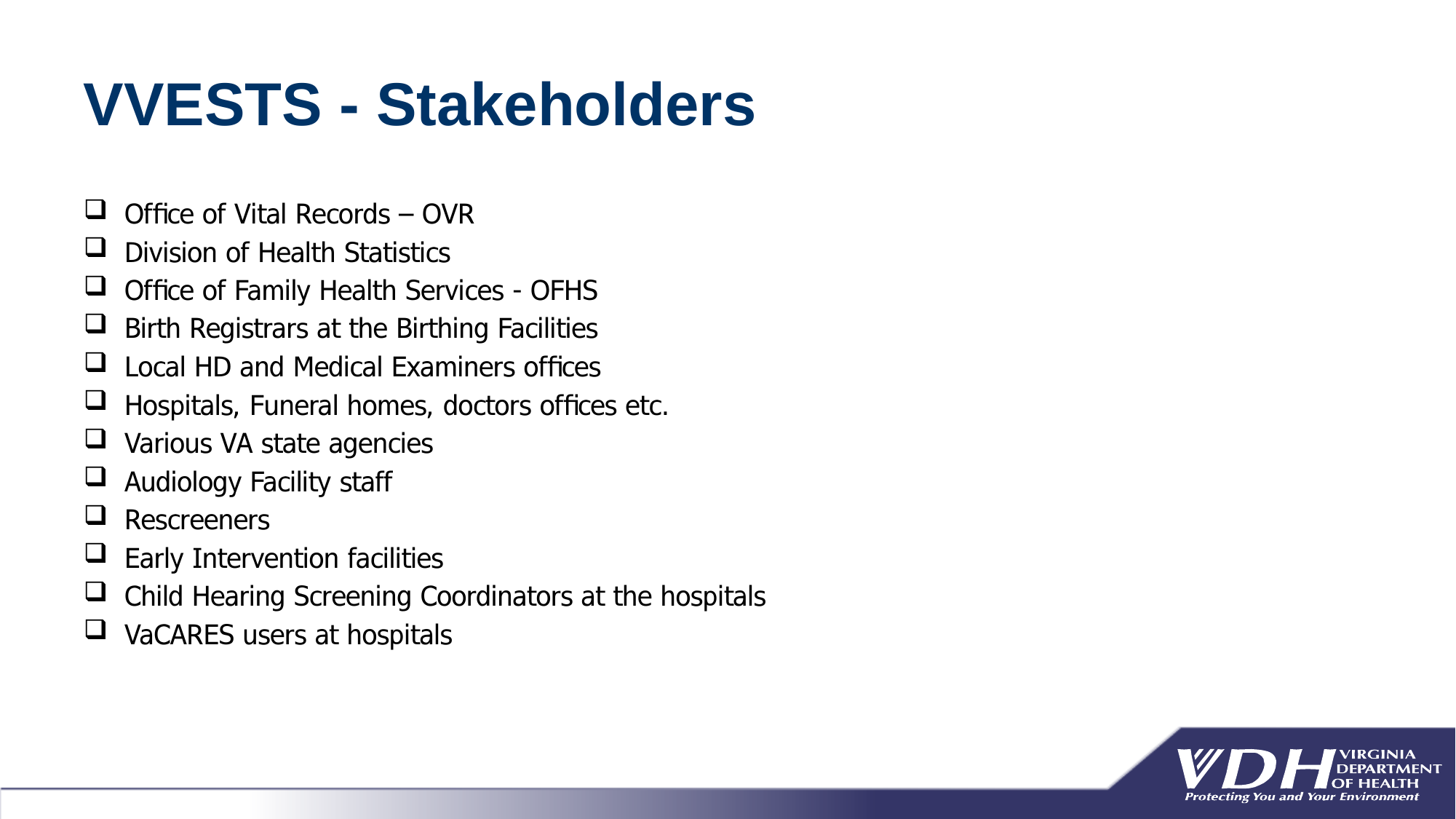

# VVESTS - Stakeholders
Office of Vital Records – OVR
Division of Health Statistics
Office of Family Health Services - OFHS
Birth Registrars at the Birthing Facilities
Local HD and Medical Examiners offices
Hospitals, Funeral homes, doctors offices etc.
Various VA state agencies
Audiology Facility staff
Rescreeners
Early Intervention facilities
Child Hearing Screening Coordinators at the hospitals
VaCARES users at hospitals